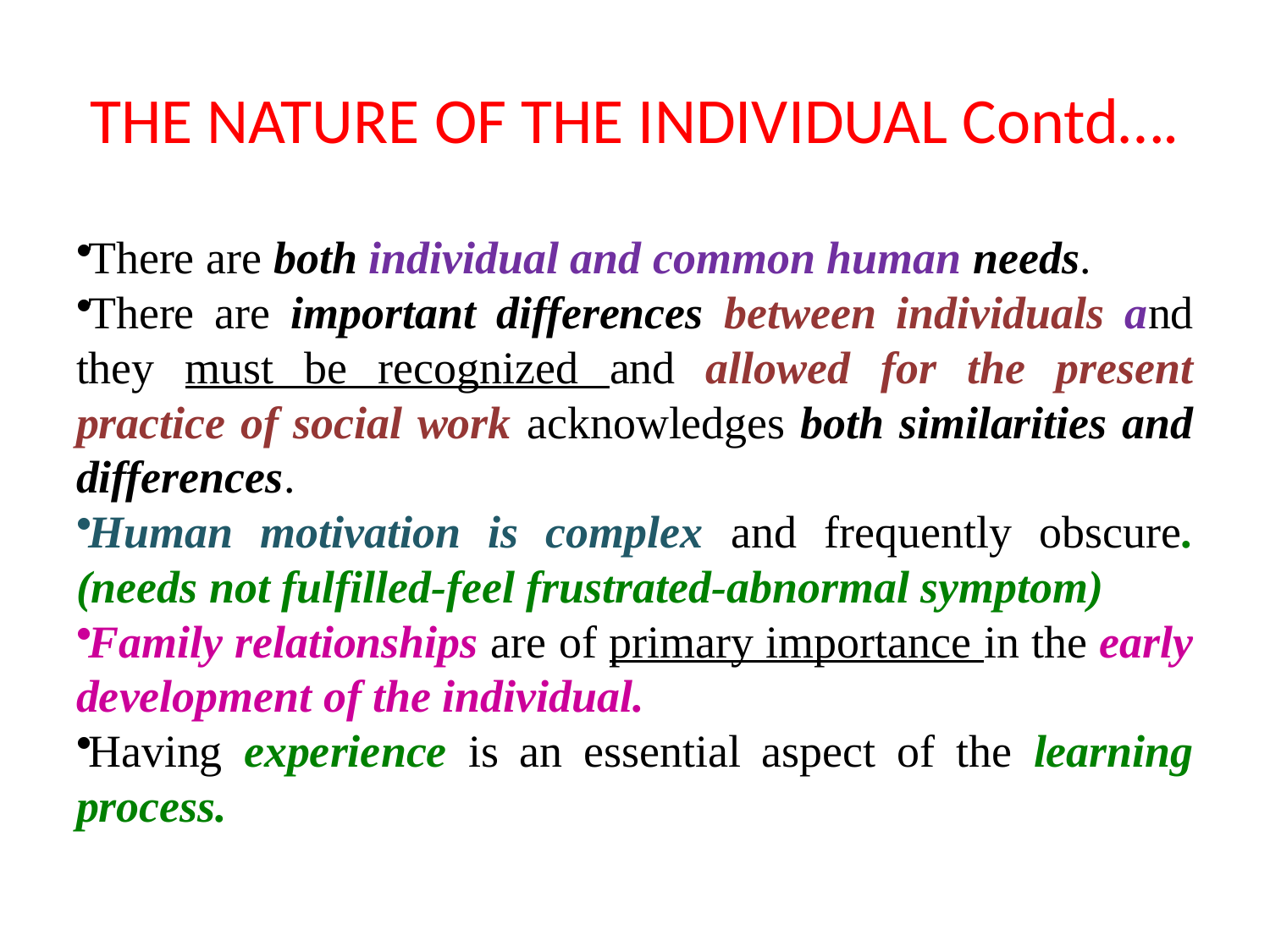

# THE NATURE OF THE INDIVIDUAL Contd….
There are both individual and common human needs.
There are important differences between individuals and they must be recognized and allowed for the present practice of social work acknowledges both similarities and differences.
Human motivation is complex and frequently obscure.(needs not fulfilled-feel frustrated-abnormal symptom)
Family relationships are of primary importance in the early development of the individual.
Having experience is an essential aspect of the learning process.